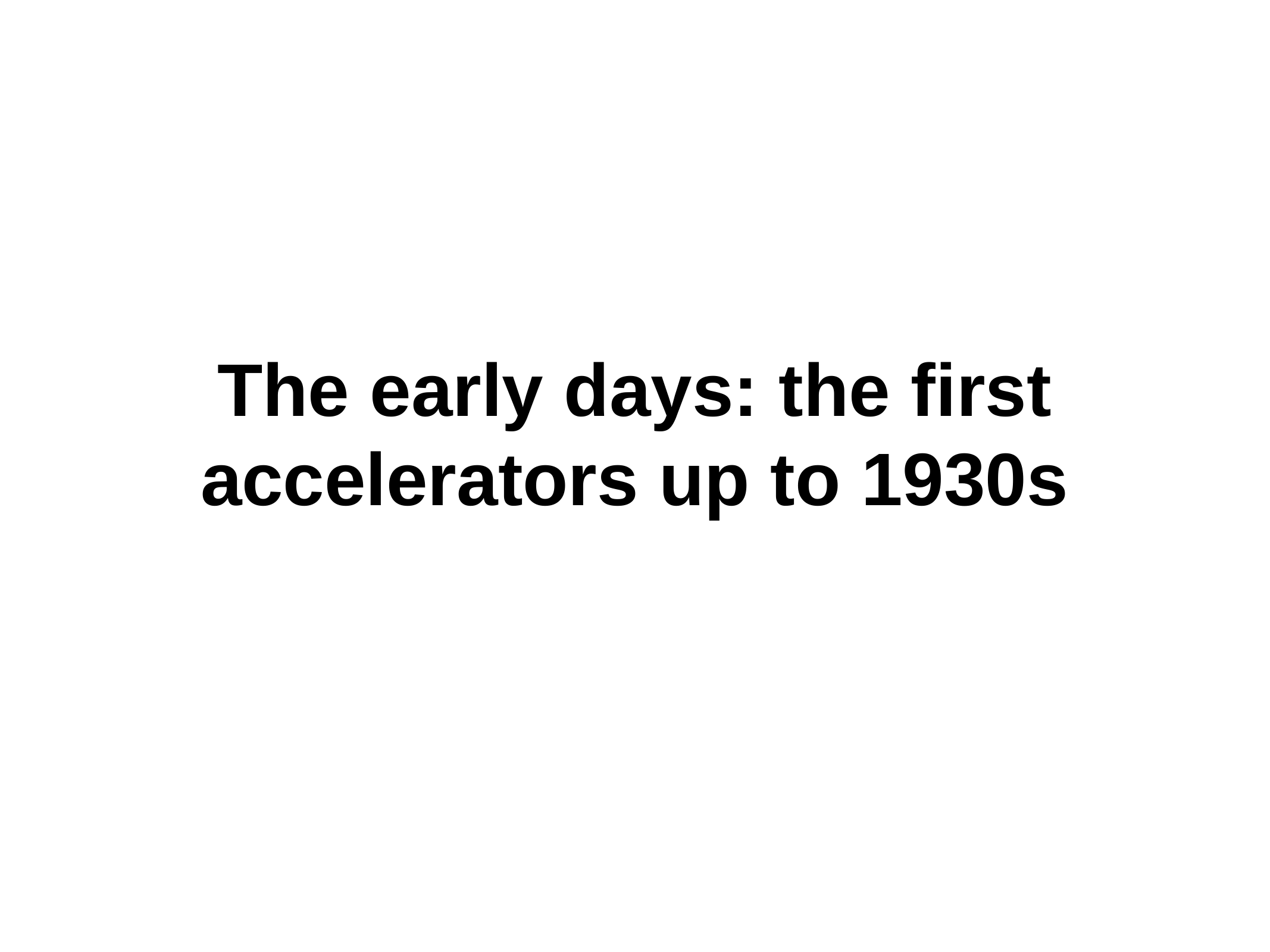

# The early days: the first accelerators up to 1930s